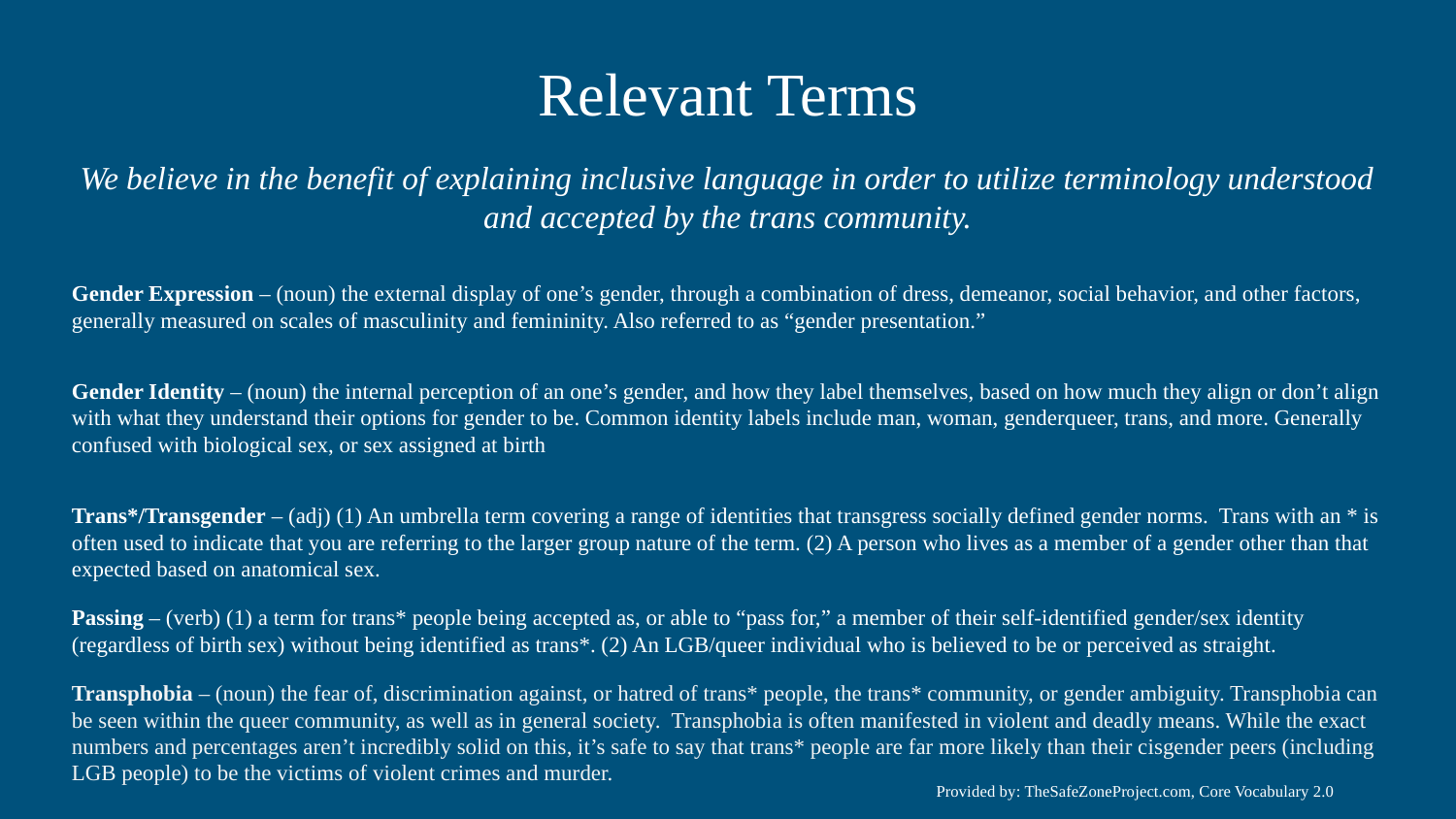

# Relevant Terms
We believe in the benefit of explaining inclusive language in order to utilize terminology understood and accepted by the trans community.
Gender Expression – (noun) the external display of one’s gender, through a combination of dress, demeanor, social behavior, and other factors, generally measured on scales of masculinity and femininity. Also referred to as “gender presentation.”
Gender Identity – (noun) the internal perception of an one’s gender, and how they label themselves, based on how much they align or don’t align with what they understand their options for gender to be. Common identity labels include man, woman, genderqueer, trans, and more. Generally confused with biological sex, or sex assigned at birth
Trans*/Transgender – (adj) (1) An umbrella term covering a range of identities that transgress socially defined gender norms.  Trans with an * is often used to indicate that you are referring to the larger group nature of the term. (2) A person who lives as a member of a gender other than that expected based on anatomical sex.
Passing – (verb) (1) a term for trans* people being accepted as, or able to “pass for,” a member of their self-identified gender/sex identity (regardless of birth sex) without being identified as trans*. (2) An LGB/queer individual who is believed to be or perceived as straight.
Transphobia – (noun) the fear of, discrimination against, or hatred of trans* people, the trans* community, or gender ambiguity. Transphobia can be seen within the queer community, as well as in general society.  Transphobia is often manifested in violent and deadly means. While the exact numbers and percentages aren’t incredibly solid on this, it’s safe to say that trans* people are far more likely than their cisgender peers (including LGB people) to be the victims of violent crimes and murder.

Provided by: TheSafeZoneProject.com, Core Vocabulary 2.0